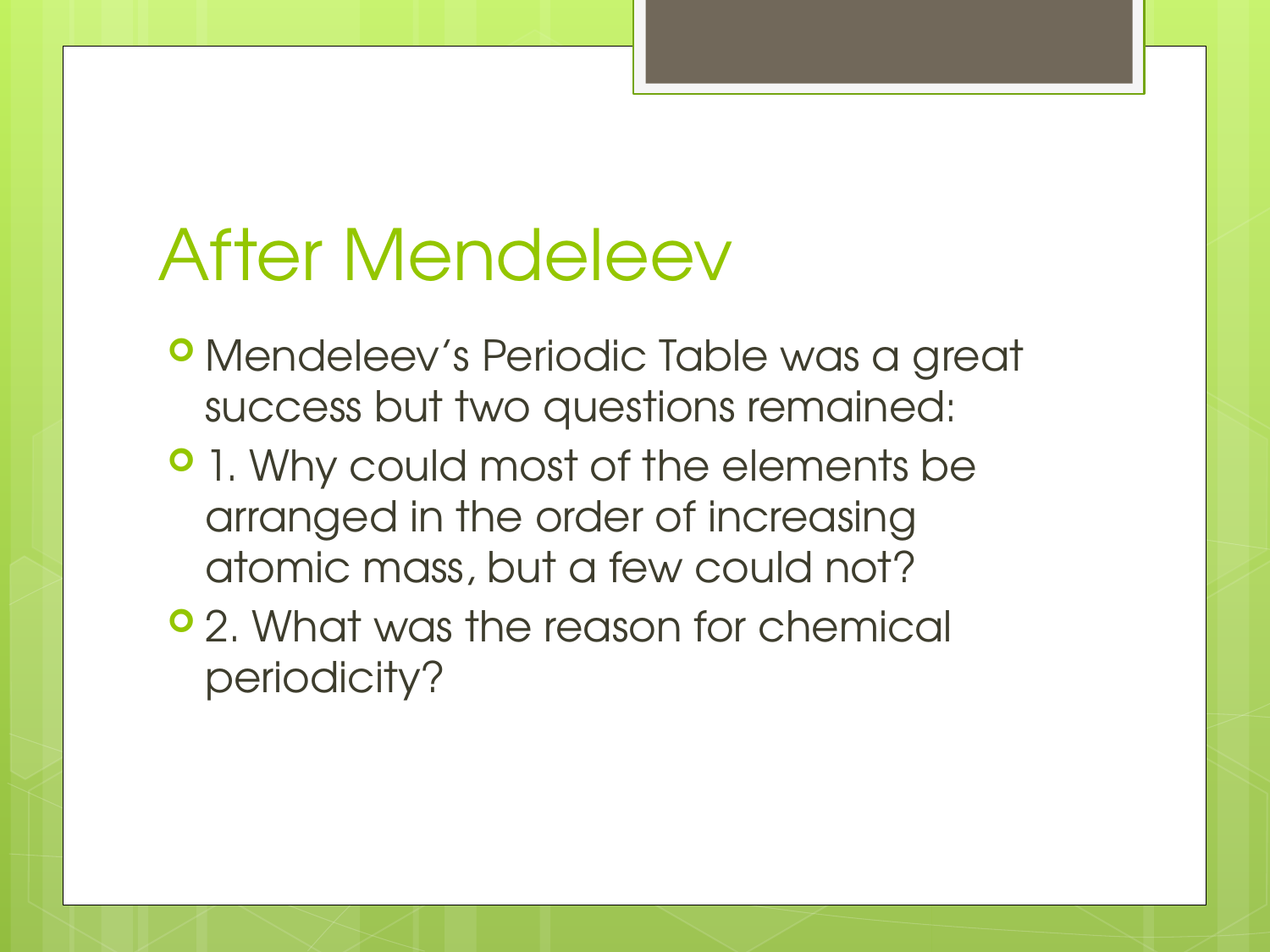

# After Mendeleev
Mendeleev’s Periodic Table was a great success but two questions remained:
1. Why could most of the elements be arranged in the order of increasing atomic mass, but a few could not?
2. What was the reason for chemical periodicity?